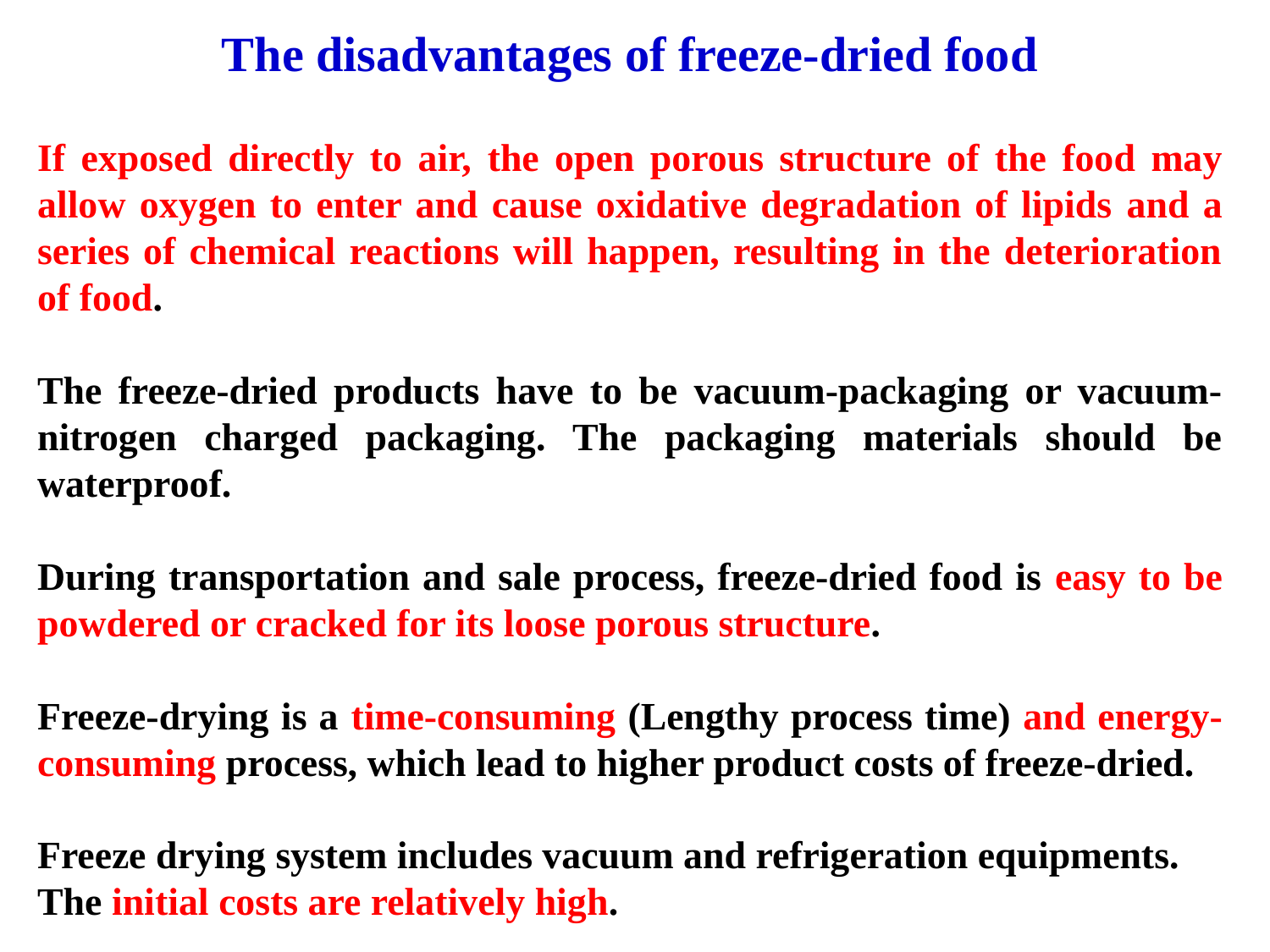

The disadvantages of freeze-dried food

If exposed directly to air, the open porous structure of the food may allow oxygen to enter and cause oxidative degradation of lipids and a series of chemical reactions will happen, resulting in the deterioration of food.

The freeze-dried products have to be vacuum-packaging or vacuum-nitrogen charged packaging. The packaging materials should be waterproof.

During transportation and sale process, freeze-dried food is easy to be powdered or cracked for its loose porous structure.

Freeze-drying is a time-consuming (Lengthy process time) and energy-consuming process, which lead to higher product costs of freeze-dried.

Freeze drying system includes vacuum and refrigeration equipments. The initial costs are relatively high.